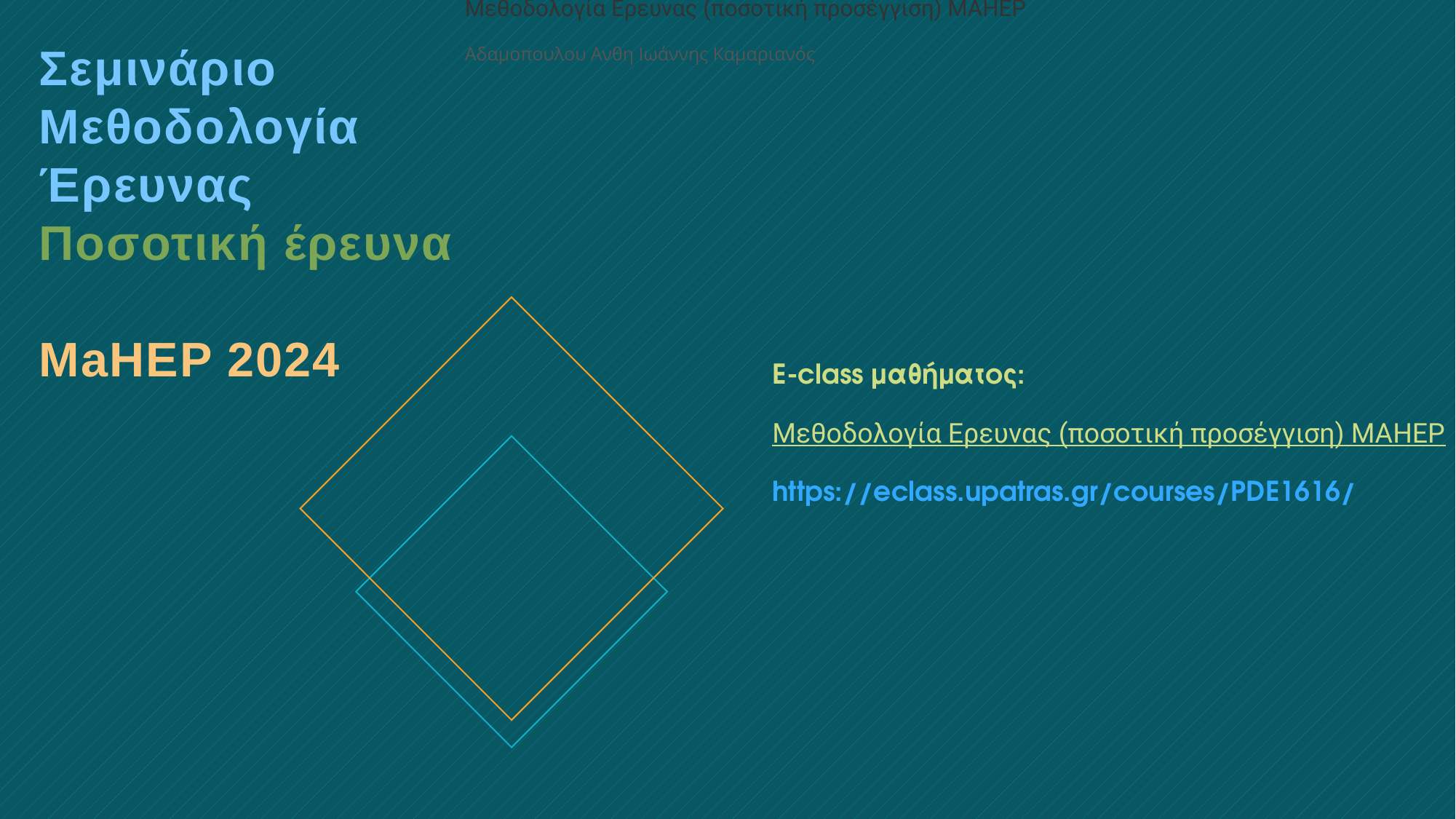

Μεθοδολογία Ερευνας (ποσοτική προσέγγιση) ΜΑHEP

Αδαμοπουλου Ανθη Ιωάννης Καμαριανός

Σεμινάριο
Μεθοδολογία Έρευνας
Ποσοτική έρευνα
MaHEP 2024
# E-class μαθήματος: Μεθοδολογία Ερευνας (ποσοτική προσέγγιση) ΜΑHEP https://eclass.upatras.gr/courses/PDE1616/